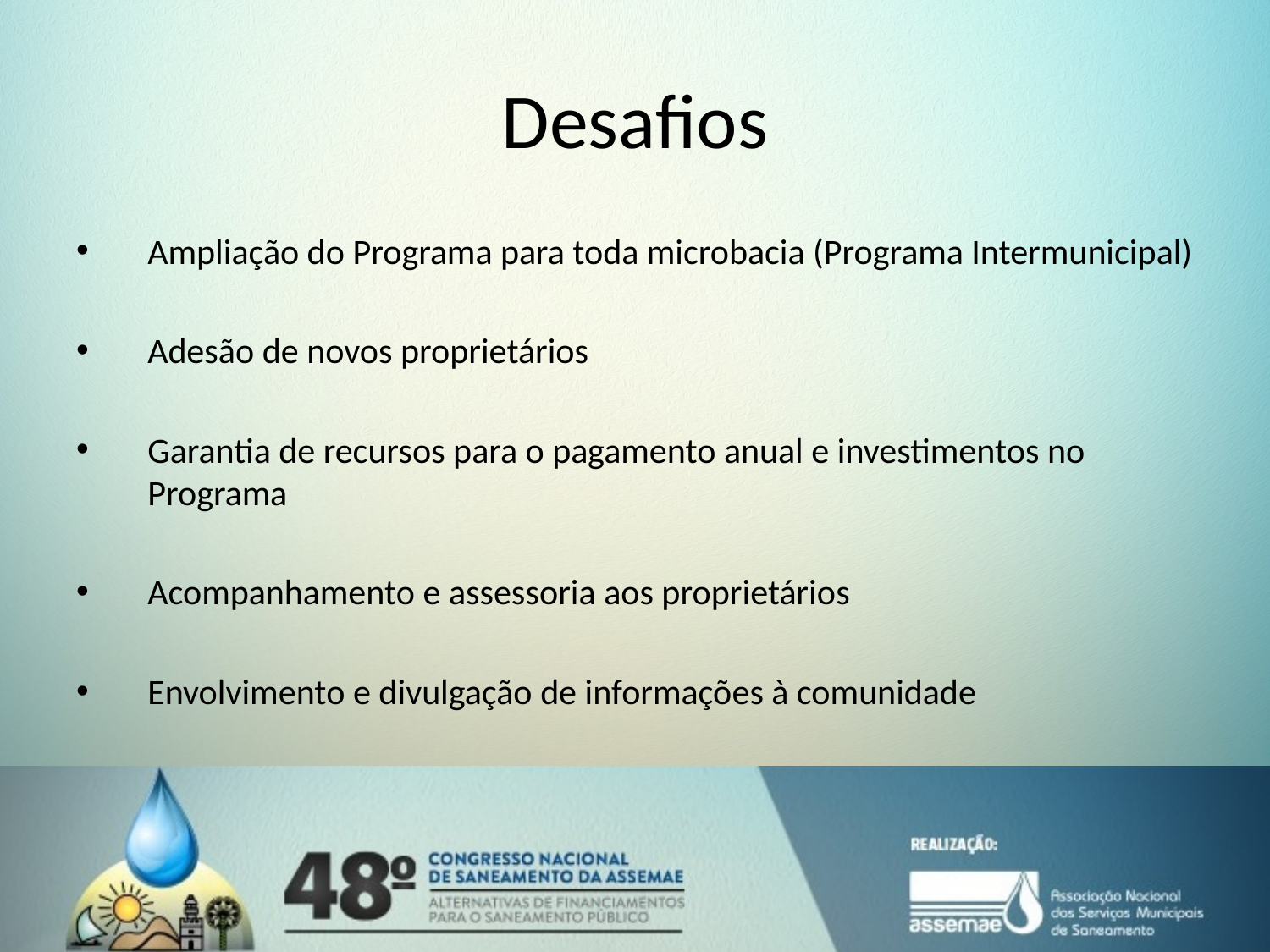

# Desafios
Ampliação do Programa para toda microbacia (Programa Intermunicipal)

Adesão de novos proprietários

Garantia de recursos para o pagamento anual e investimentos no Programa

Acompanhamento e assessoria aos proprietários

Envolvimento e divulgação de informações à comunidade